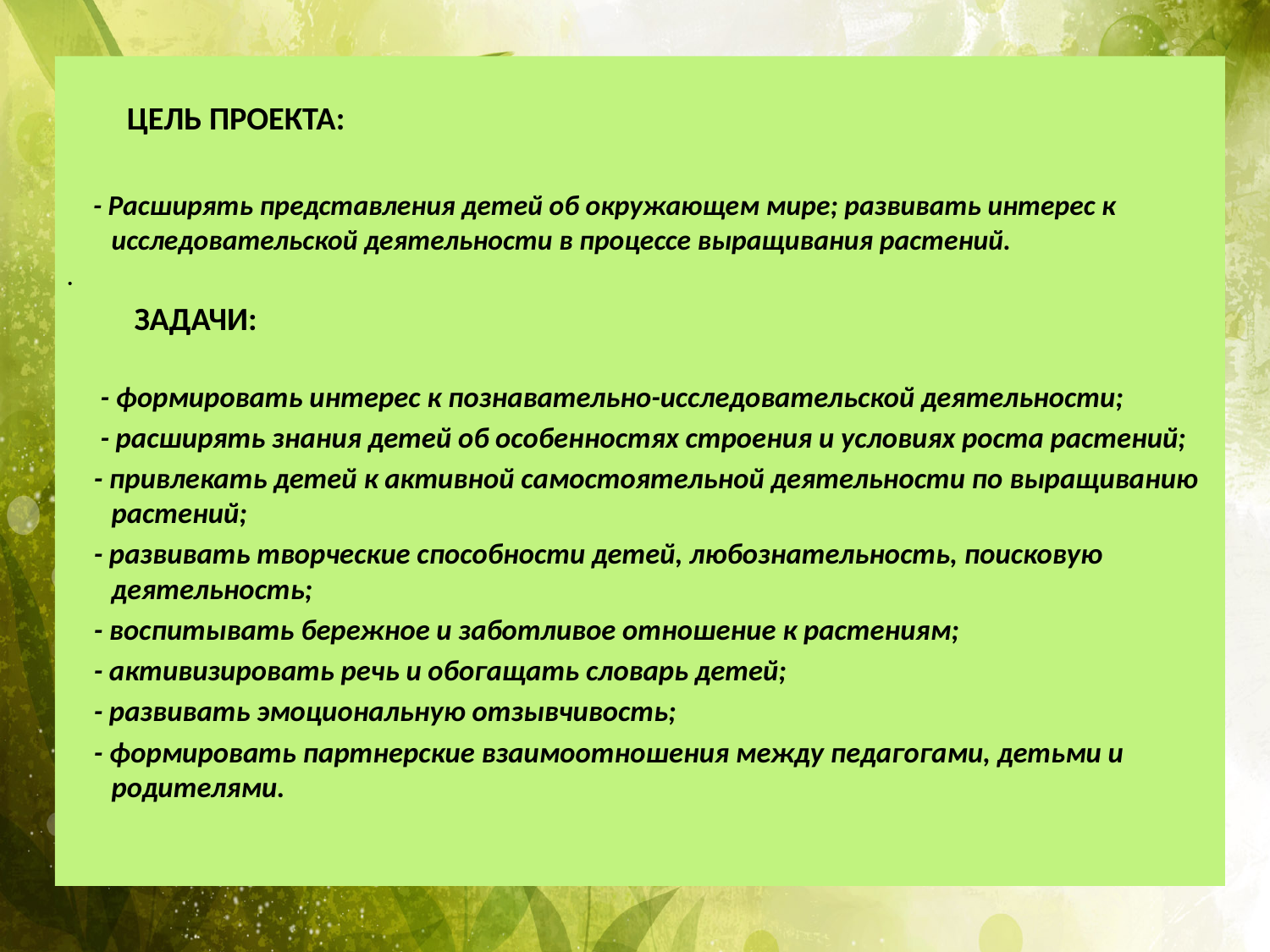

#

        ЦЕЛЬ ПРОЕКТА:

    - Расширять представления детей об окружающем мире; развивать интерес к исследовательской деятельности в процессе выращивания растений.

         ЗАДАЧИ:

     - формировать интерес к познавательно-исследовательской деятельности;
     - расширять знания детей об особенностях строения и условиях роста растений;
    - привлекать детей к активной самостоятельной деятельности по выращиванию растений;
    - развивать творческие способности детей, любознательность, поисковую деятельность;
    - воспитывать бережное и заботливое отношение к растениям;
    - активизировать речь и обогащать словарь детей;
    - развивать эмоциональную отзывчивость;
    - формировать партнерские взаимоотношения между педагогами, детьми и родителями.